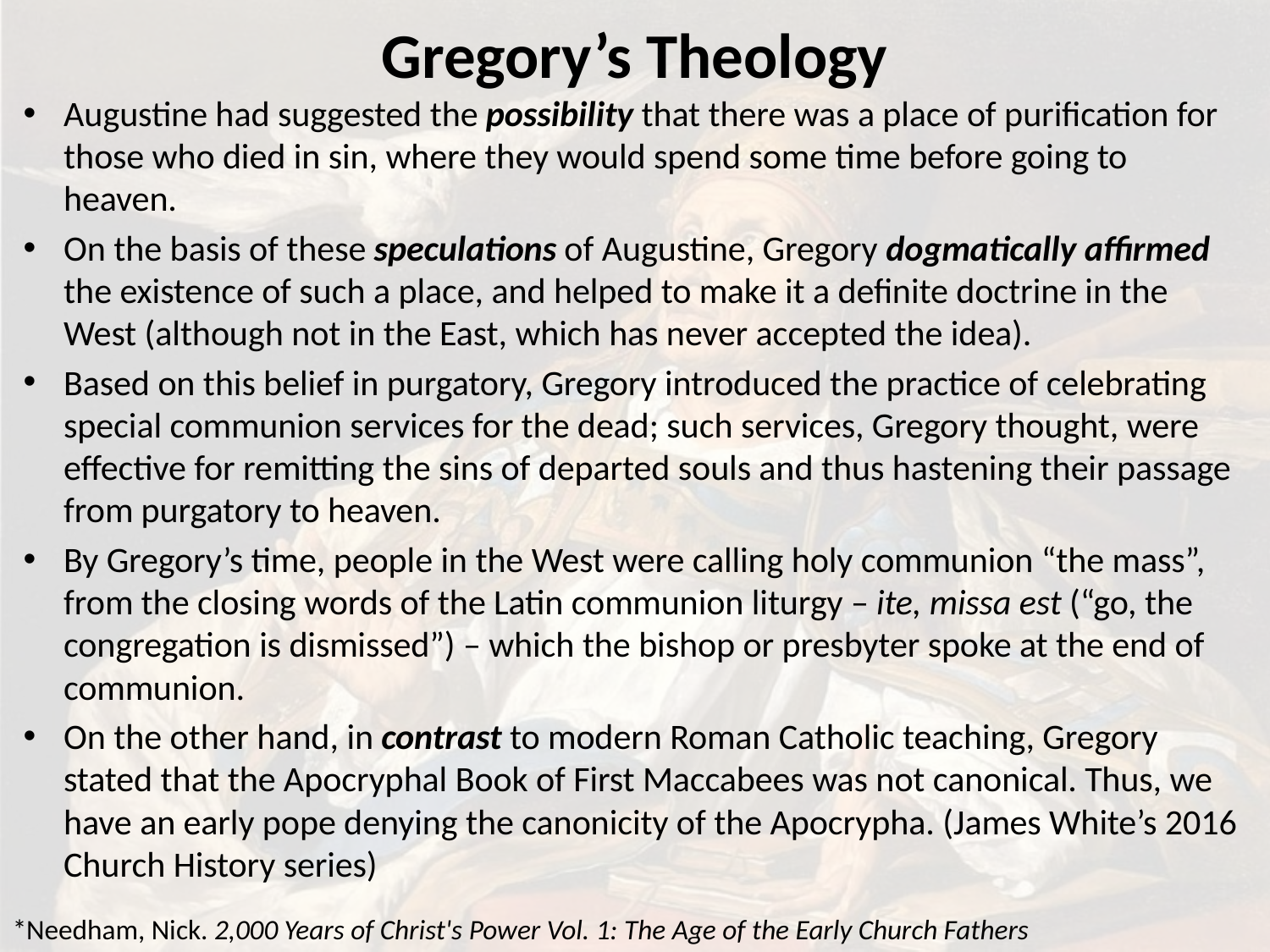

# Gregory’s Theology
Augustine had suggested the possibility that there was a place of purification for those who died in sin, where they would spend some time before going to heaven.
On the basis of these speculations of Augustine, Gregory dogmatically affirmed the existence of such a place, and helped to make it a definite doctrine in the West (although not in the East, which has never accepted the idea).
Based on this belief in purgatory, Gregory introduced the practice of celebrating special communion services for the dead; such services, Gregory thought, were effective for remitting the sins of departed souls and thus hastening their passage from purgatory to heaven.
By Gregory’s time, people in the West were calling holy communion “the mass”, from the closing words of the Latin communion liturgy – ite, missa est (“go, the congregation is dismissed”) – which the bishop or presbyter spoke at the end of communion.
On the other hand, in contrast to modern Roman Catholic teaching, Gregory stated that the Apocryphal Book of First Maccabees was not canonical. Thus, we have an early pope denying the canonicity of the Apocrypha. (James White’s 2016 Church History series)
*Needham, Nick. 2,000 Years of Christ's Power Vol. 1: The Age of the Early Church Fathers